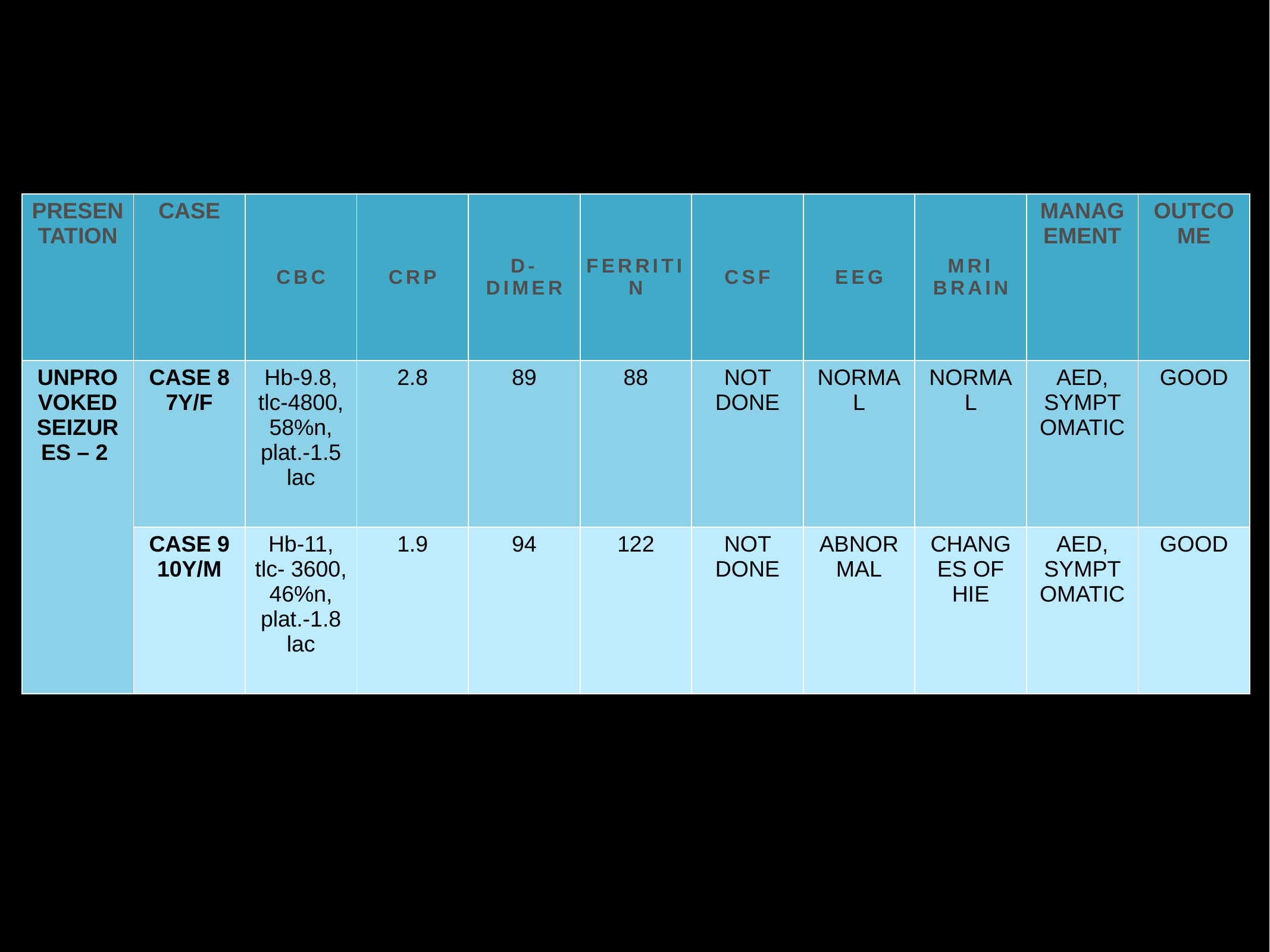

| PRESENTATION | CASE | cbc | CRP | d-dimer | ferritin | csf | eeg | MRI BRAIN | MANAGEMENT | OUTCOME |
| --- | --- | --- | --- | --- | --- | --- | --- | --- | --- | --- |
| UNPROVOKED SEIZURES – 2 | CASE 8 7Y/F | Hb-9.8, tlc-4800, 58%n, plat.-1.5 lac | 2.8 | 89 | 88 | NOT DONE | NORMAL | NORMAL | AED, SYMPTOMATIC | GOOD |
|  | CASE 9 10Y/M | Hb-11, tlc- 3600, 46%n, plat.-1.8 lac | 1.9 | 94 | 122 | NOT DONE | ABNORMAL | CHANGES OF HIE | AED, SYMPTOMATIC | GOOD |